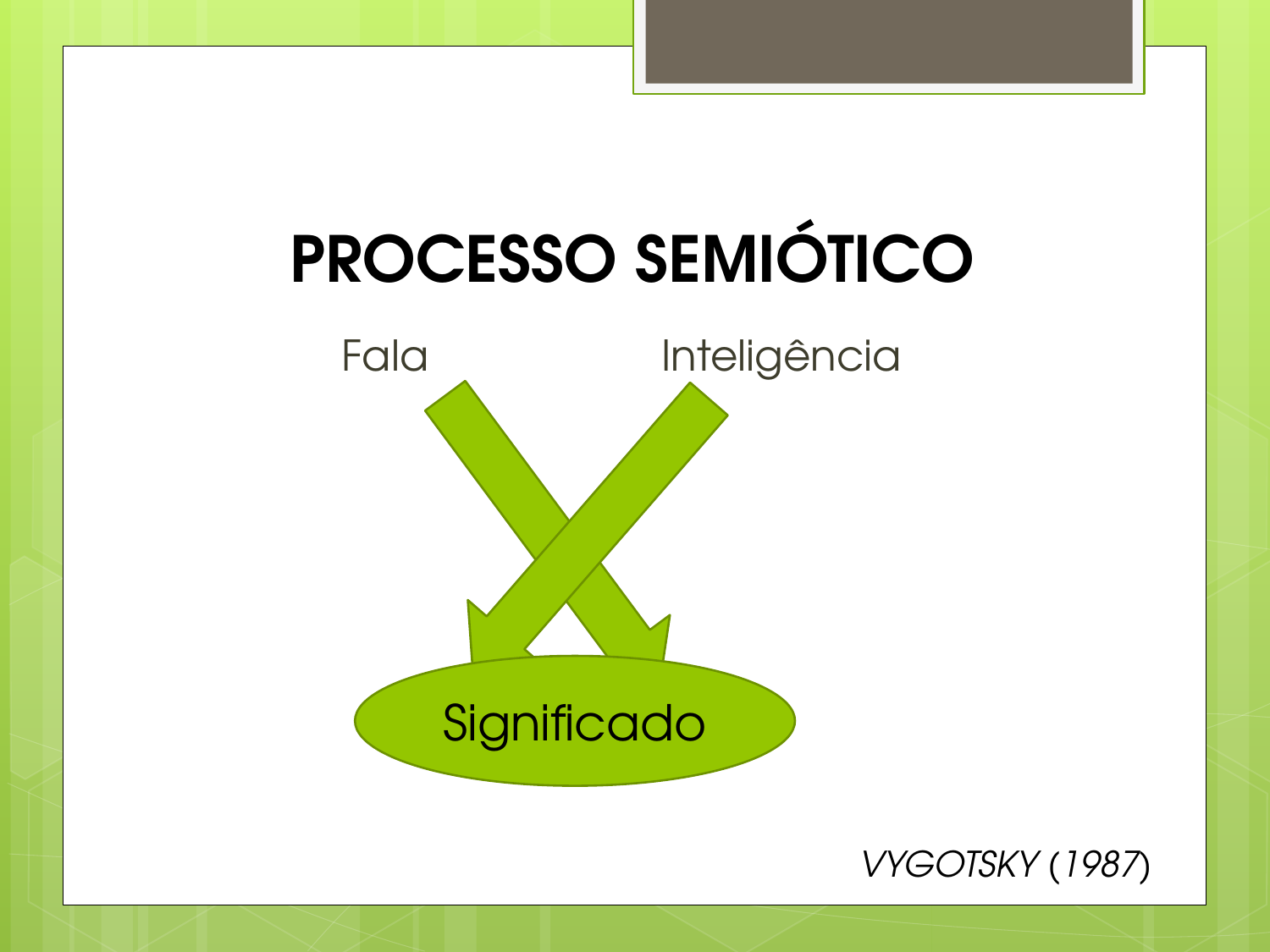

# PROCESSO SEMIÓTICO
               Fala                    Inteligência

Significado
VYGOTSKY (1987)